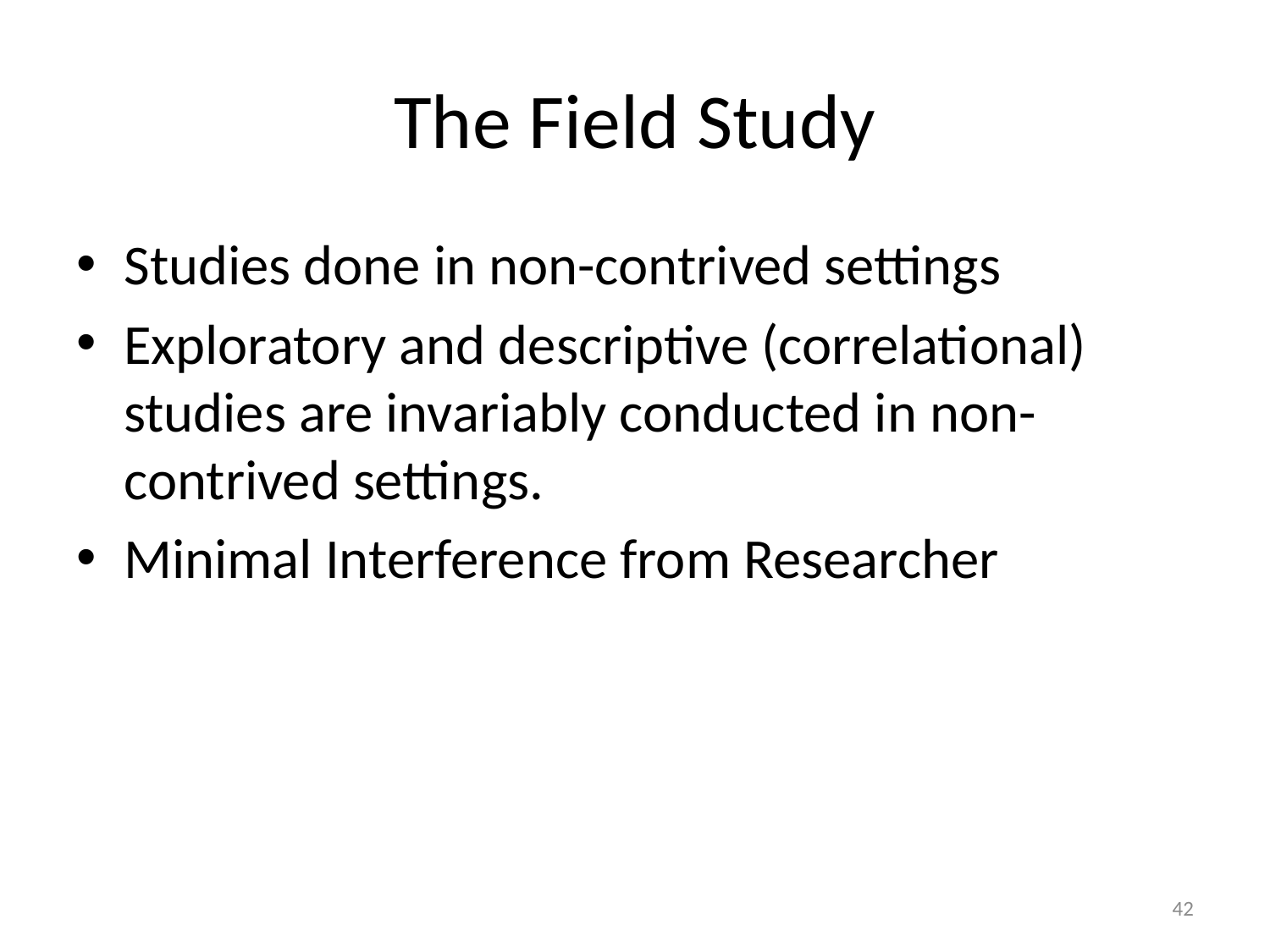

# The Field Study
Studies done in non-contrived settings
Exploratory and descriptive (correlational)
studies are invariably conducted in non-contrived settings.
Minimal Interference from Researcher
42